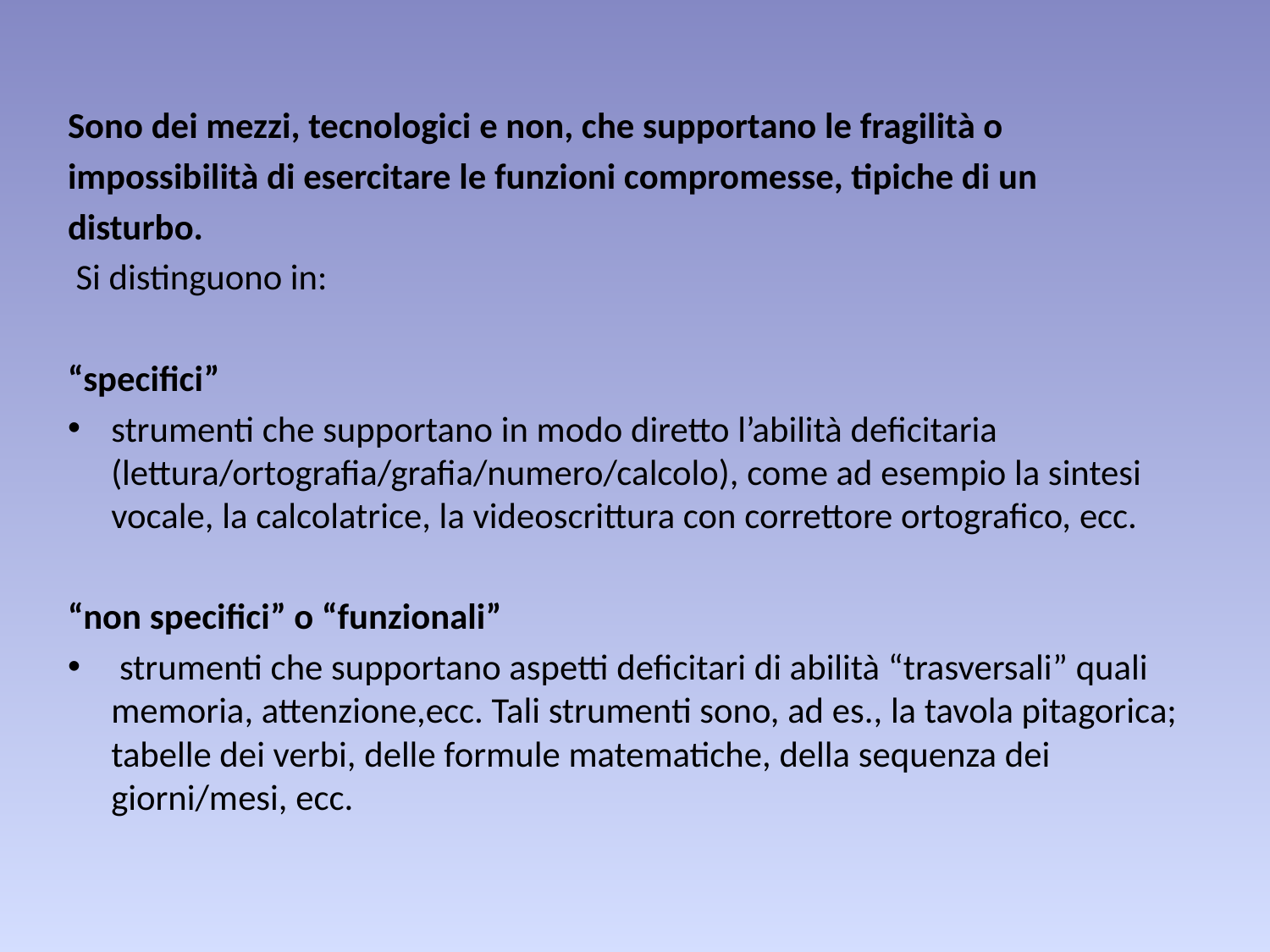

Sono dei mezzi, tecnologici e non, che supportano le fragilità o
impossibilità di esercitare le funzioni compromesse, tipiche di un
disturbo.
 Si distinguono in:

“specifici”
strumenti che supportano in modo diretto l’abilità deficitaria (lettura/ortografia/grafia/numero/calcolo), come ad esempio la sintesi vocale, la calcolatrice, la videoscrittura con correttore ortografico, ecc.

“non specifici” o “funzionali”
 strumenti che supportano aspetti deficitari di abilità “trasversali” quali memoria, attenzione,ecc. Tali strumenti sono, ad es., la tavola pitagorica; tabelle dei verbi, delle formule matematiche, della sequenza dei giorni/mesi, ecc.